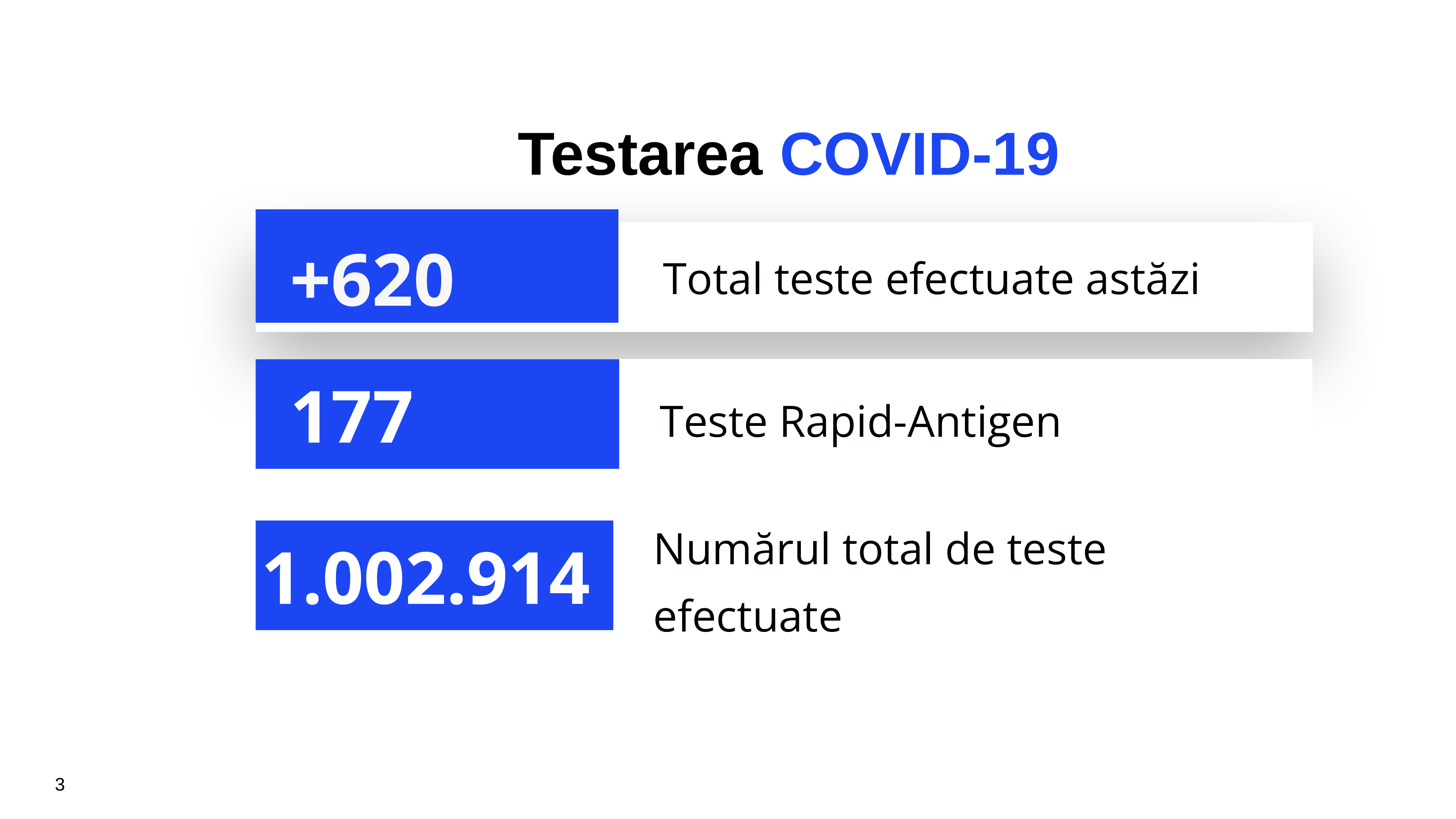

# Testarea COVID-19

+620

Total teste efectuate astăzi

Teste Rapid-Antigen

177

Numărul total de teste efectuate

1.002.914
3